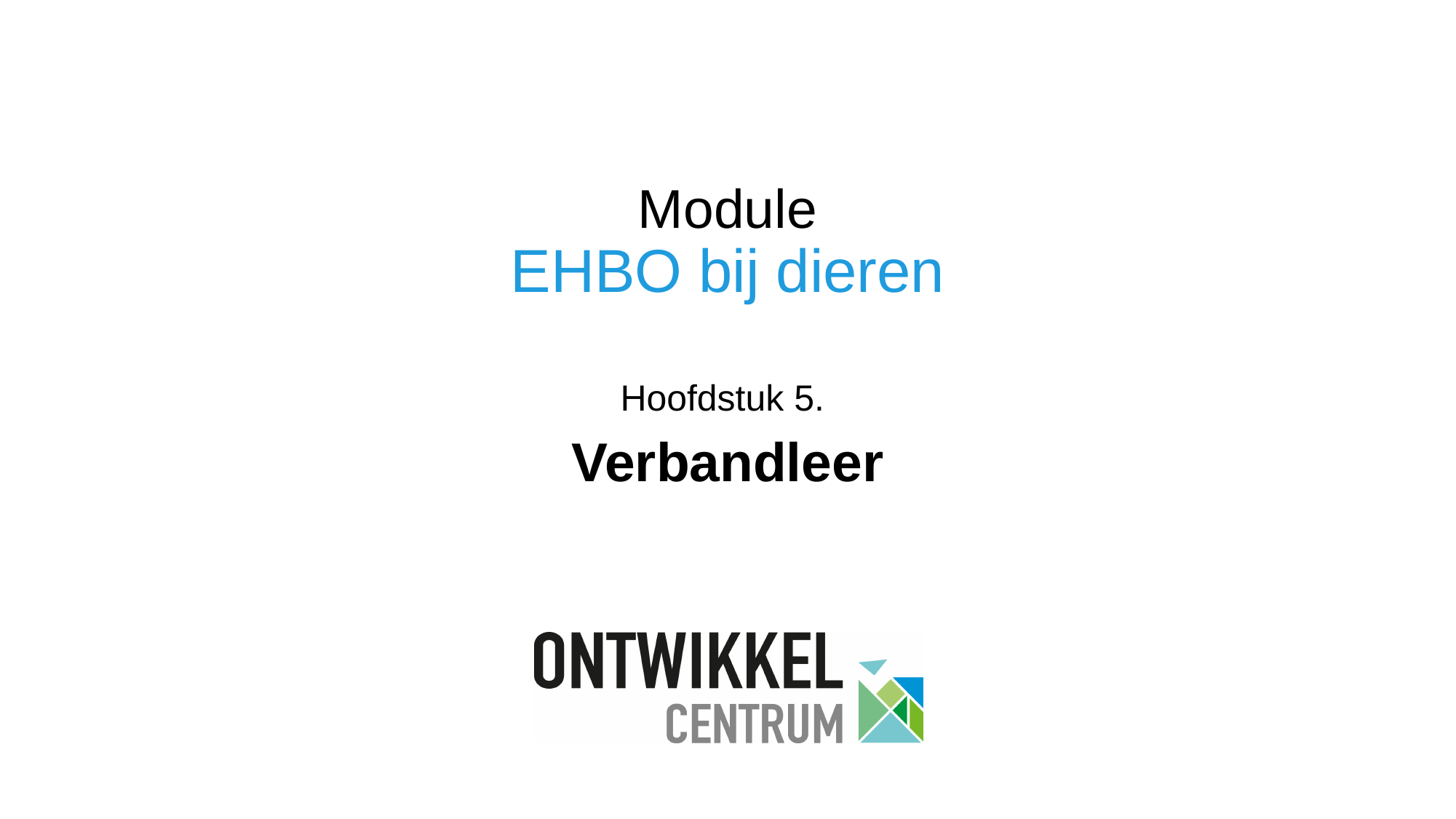

# Module EHBO bij dieren
Hoofdstuk 5.
Verbandleer